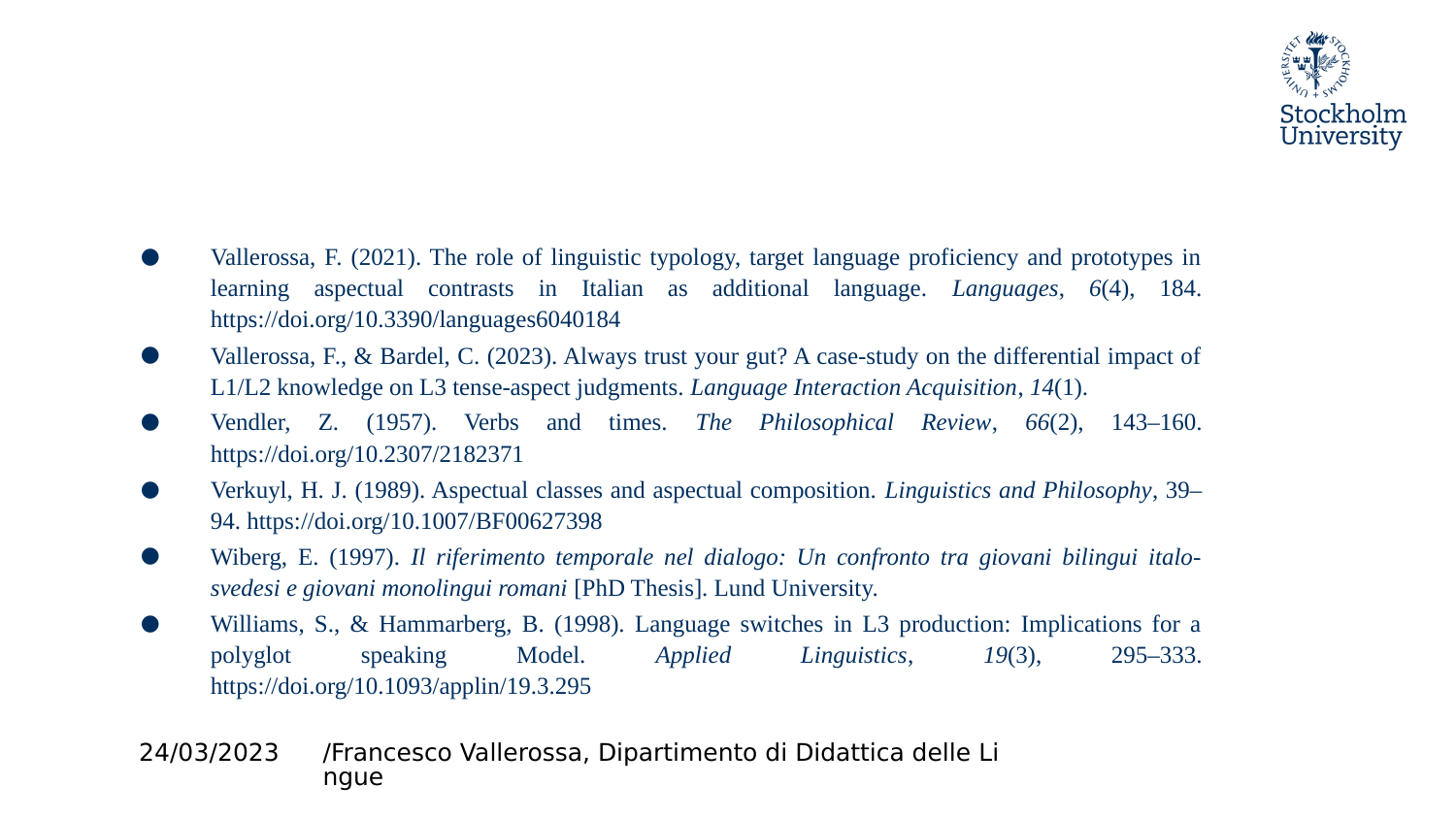

Vallerossa, F. (2021). The role of linguistic typology, target language proficiency and prototypes in learning aspectual contrasts in Italian as additional language. Languages, 6(4), 184. https://doi.org/10.3390/languages6040184
Vallerossa, F., & Bardel, C. (2023). Always trust your gut? A case-study on the differential impact of L1/L2 knowledge on L3 tense-aspect judgments. Language Interaction Acquisition, 14(1).
Vendler, Z. (1957). Verbs and times. The Philosophical Review, 66(2), 143–160. https://doi.org/10.2307/2182371
Verkuyl, H. J. (1989). Aspectual classes and aspectual composition. Linguistics and Philosophy, 39–94. https://doi.org/10.1007/BF00627398
Wiberg, E. (1997). Il riferimento temporale nel dialogo: Un confronto tra giovani bilingui italo-svedesi e giovani monolingui romani [PhD Thesis]. Lund University.
Williams, S., & Hammarberg, B. (1998). Language switches in L3 production: Implications for a polyglot speaking Model. Applied Linguistics, 19(3), 295–333. https://doi.org/10.1093/applin/19.3.295

24/03/2023
/Francesco Vallerossa, Dipartimento di Didattica delle Lingue